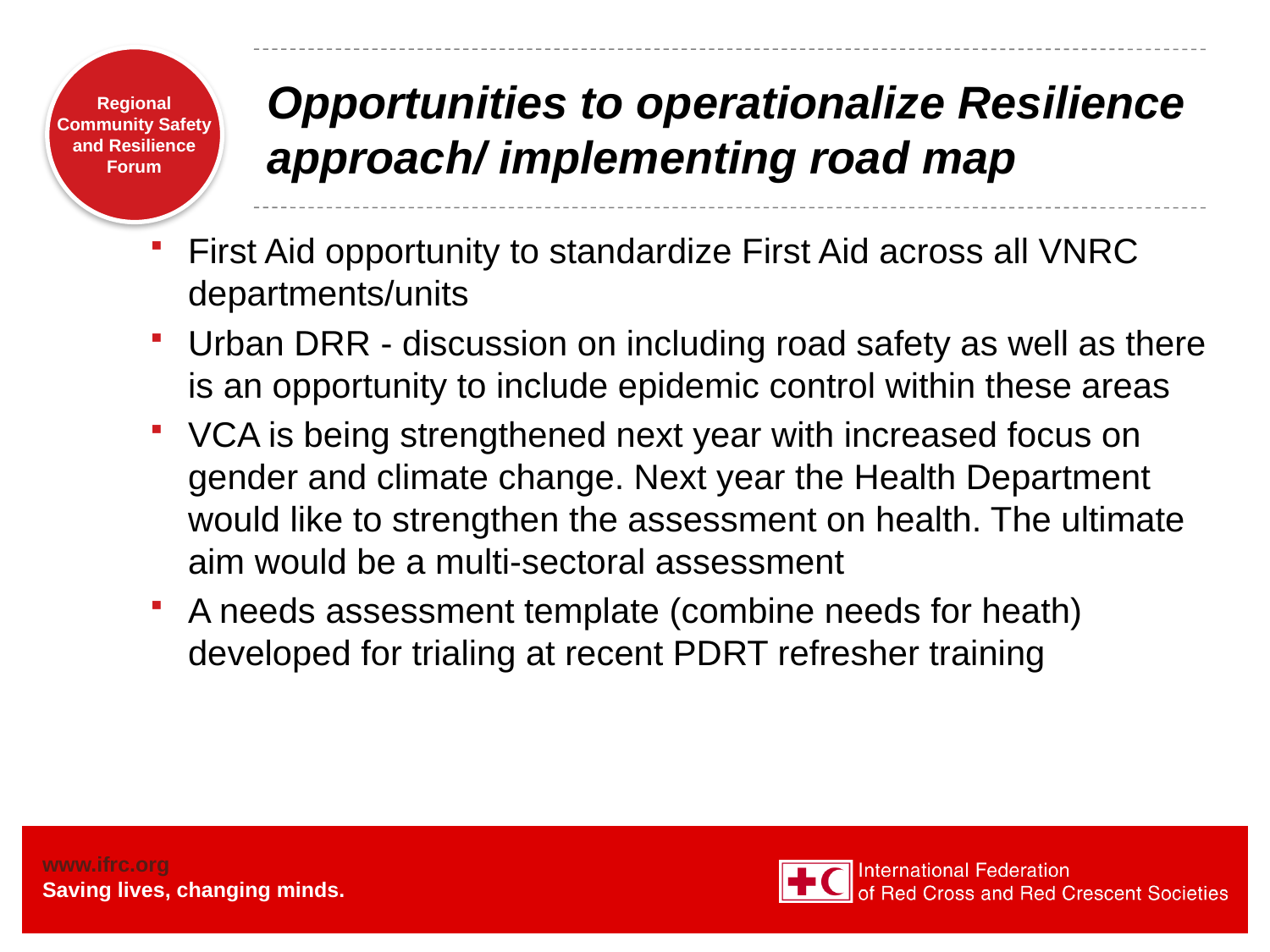

# Opportunities to operationalize Resilience approach/ implementing road map
First Aid opportunity to standardize First Aid across all VNRC departments/units
Urban DRR - discussion on including road safety as well as there is an opportunity to include epidemic control within these areas
VCA is being strengthened next year with increased focus on gender and climate change. Next year the Health Department would like to strengthen the assessment on health. The ultimate aim would be a multi-sectoral assessment
A needs assessment template (combine needs for heath) developed for trialing at recent PDRT refresher training